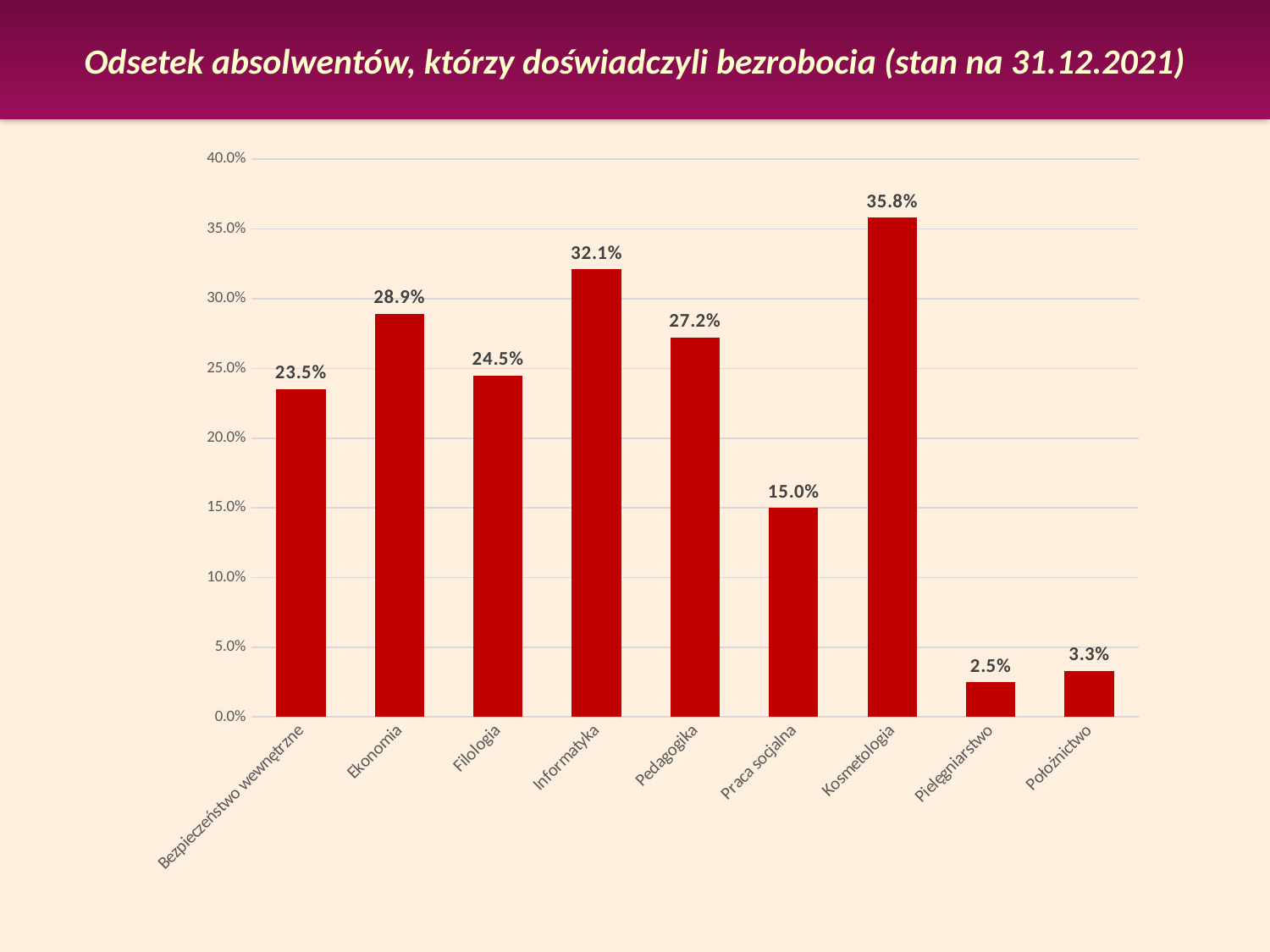

Odsetek absolwentów, którzy doświadczyli bezrobocia (stan na 31.12.2021)

### Chart

| Category | Odsetek absolwentów, którzy doświadczyli bezrobocia (stan na 31.12.2021) |
|---|---|
| Bezpieczeństwo wewnętrzne | 0.235 |
| Ekonomia | 0.289 |
| Filologia | 0.245 |
| Informatyka | 0.321 |
| Pedagogika | 0.272 |
| Praca socjalna | 0.15 |
| Kosmetologia | 0.358 |
| Pielęgniarstwo | 0.025 |
| Położnictwo | 0.033 |